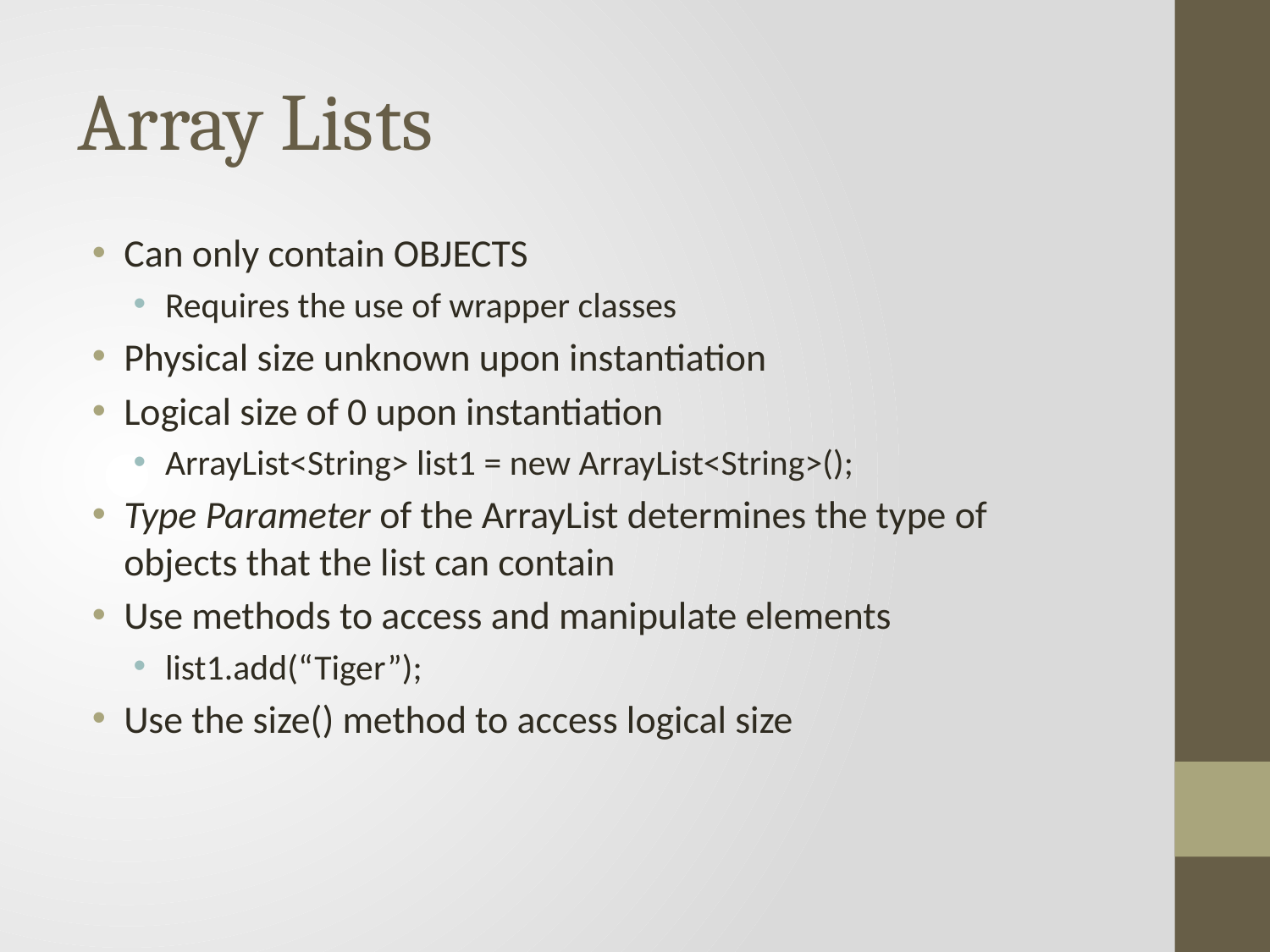

# Array Lists
Can only contain OBJECTS
Requires the use of wrapper classes
Physical size unknown upon instantiation
Logical size of 0 upon instantiation
ArrayList<String> list1 = new ArrayList<String>();
Type Parameter of the ArrayList determines the type of objects that the list can contain
Use methods to access and manipulate elements
list1.add(“Tiger”);
Use the size() method to access logical size